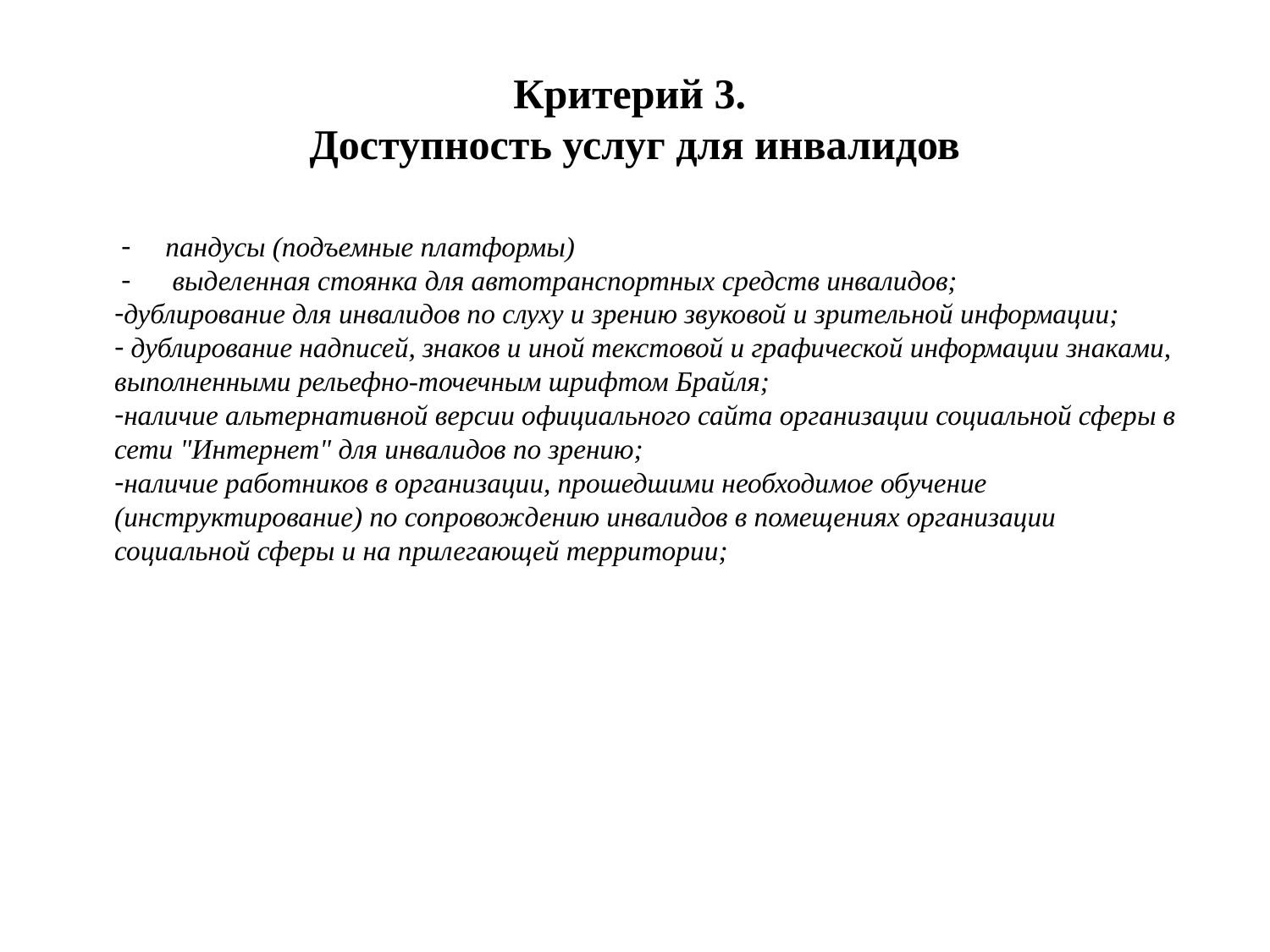

# Критерий 3. Доступность услуг для инвалидов
пандусы (подъемные платформы)
 выделенная стоянка для автотранспортных средств инвалидов;
дублирование для инвалидов по слуху и зрению звуковой и зрительной информации;
 дублирование надписей, знаков и иной текстовой и графической информации знаками, выполненными рельефно-точечным шрифтом Брайля;
наличие альтернативной версии официального сайта организации социальной сферы в сети "Интернет" для инвалидов по зрению;
наличие работников в организации, прошедшими необходимое обучение (инструктирование) по сопровождению инвалидов в помещениях организации социальной сферы и на прилегающей территории;